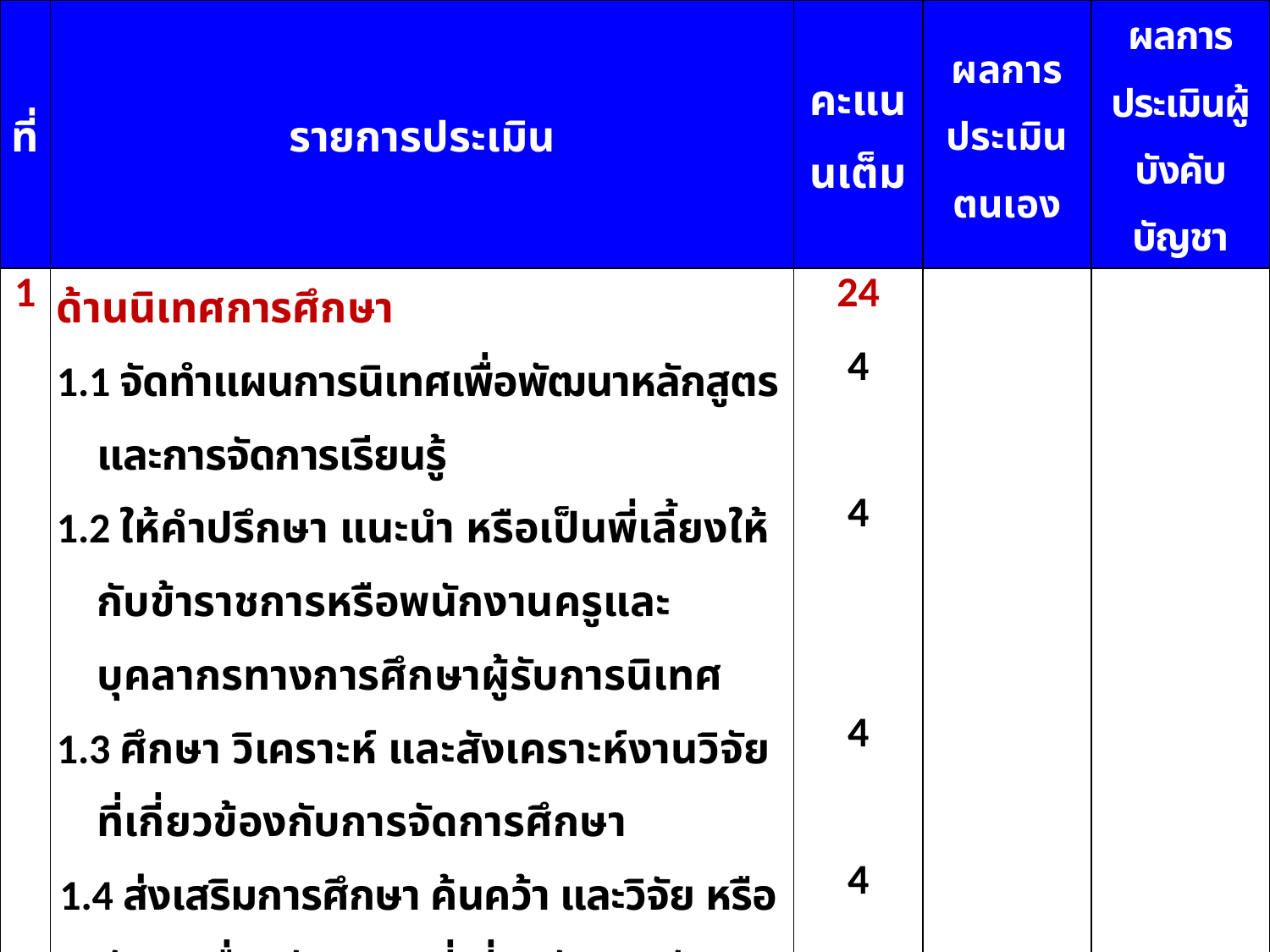

| ที่ | รายการประเมิน | คะแนนเต็ม | ผลการประเมินตนเอง | ผลการประเมินผู้บังคับบัญชา |
| --- | --- | --- | --- | --- |
| 1 | ด้านนิเทศการศึกษา | 24 |  |  |
|  | 1.1 จัดทำแผนการนิเทศเพื่อพัฒนาหลักสูตรและการจัดการเรียนรู้ | 4 |  |  |
|  | 1.2 ให้คำปรึกษา แนะนำ หรือเป็นพี่เลี้ยงให้กับข้าราชการหรือพนักงานครูและบุคลากรทางการศึกษาผู้รับการนิเทศ | 4 |  |  |
|  | 1.3 ศึกษา วิเคราะห์ และสังเคราะห์งานวิจัยที่เกี่ยวข้องกับการจัดการศึกษา | 4 |  |  |
|  | 1.4 ส่งเสริมการศึกษา ค้นคว้า และวิจัย หรือพัฒนาสื่อนวัตกรรมที่เกี่ยวกับการจัดการเรียนรู้ | 4 |  |  |
|  | 1.5 ส่งเสริม และสนับสนุนให้ข้าราชการหรือพนักงานครูมีความรู้ความสามารถวัดผลและประเมินผลการเรียนรู้ | 4 |  |  |
|  | 1.6 ให้คำปรึกษา แนะนำ และนิเทศตามระบบช่วยเหลือผู้เรียนและประสานความร่วมมือกับผู้เกี่ยวข้อง | 4 |  |  |